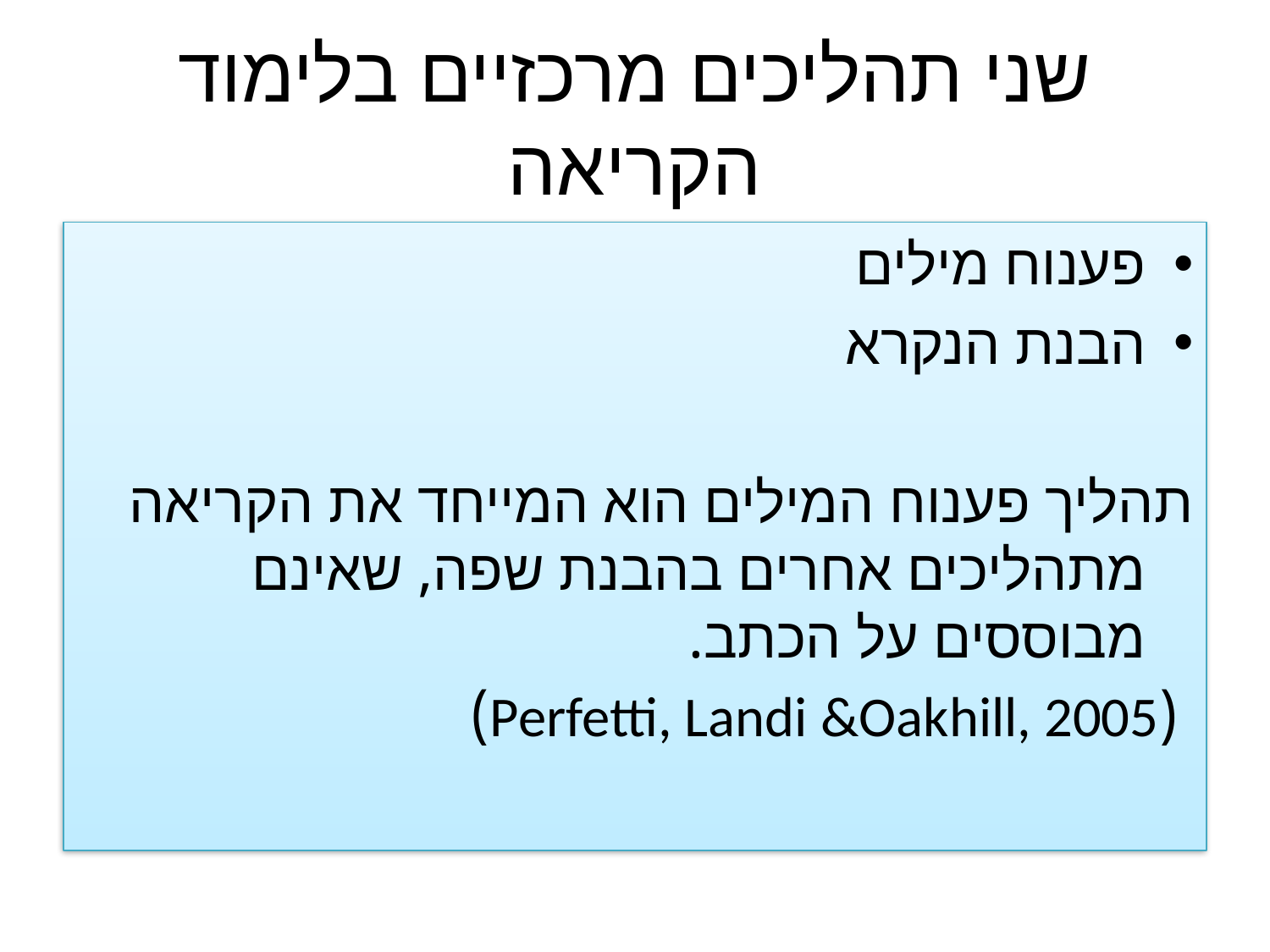

# שני תהליכים מרכזיים בלימוד הקריאה
פענוח מילים
הבנת הנקרא

תהליך פענוח המילים הוא המייחד את הקריאה מתהליכים אחרים בהבנת שפה, שאינם מבוססים על הכתב.
 (Perfetti, Landi &Oakhill, 2005)